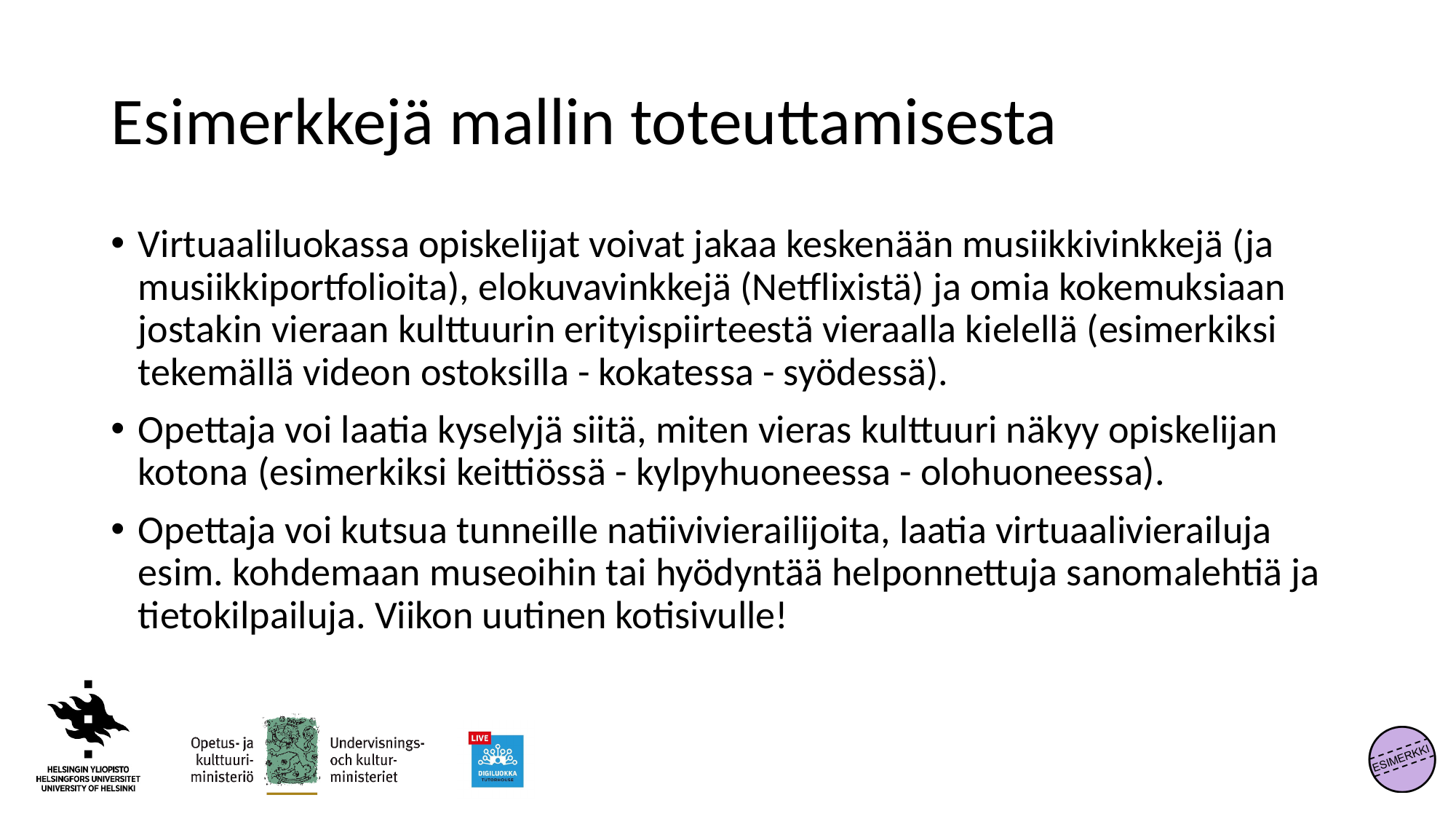

# Esimerkkejä mallin toteuttamisesta
Virtuaaliluokassa opiskelijat voivat jakaa keskenään musiikkivinkkejä (ja musiikkiportfolioita), elokuvavinkkejä (Netflixistä) ja omia kokemuksiaan jostakin vieraan kulttuurin erityispiirteestä vieraalla kielellä (esimerkiksi tekemällä videon ostoksilla - kokatessa - syödessä).
Opettaja voi laatia kyselyjä siitä, miten vieras kulttuuri näkyy opiskelijan kotona (esimerkiksi keittiössä - kylpyhuoneessa - olohuoneessa).
Opettaja voi kutsua tunneille natiivivierailijoita, laatia virtuaalivierailuja esim. kohdemaan museoihin tai hyödyntää helponnettuja sanomalehtiä ja tietokilpailuja. Viikon uutinen kotisivulle!